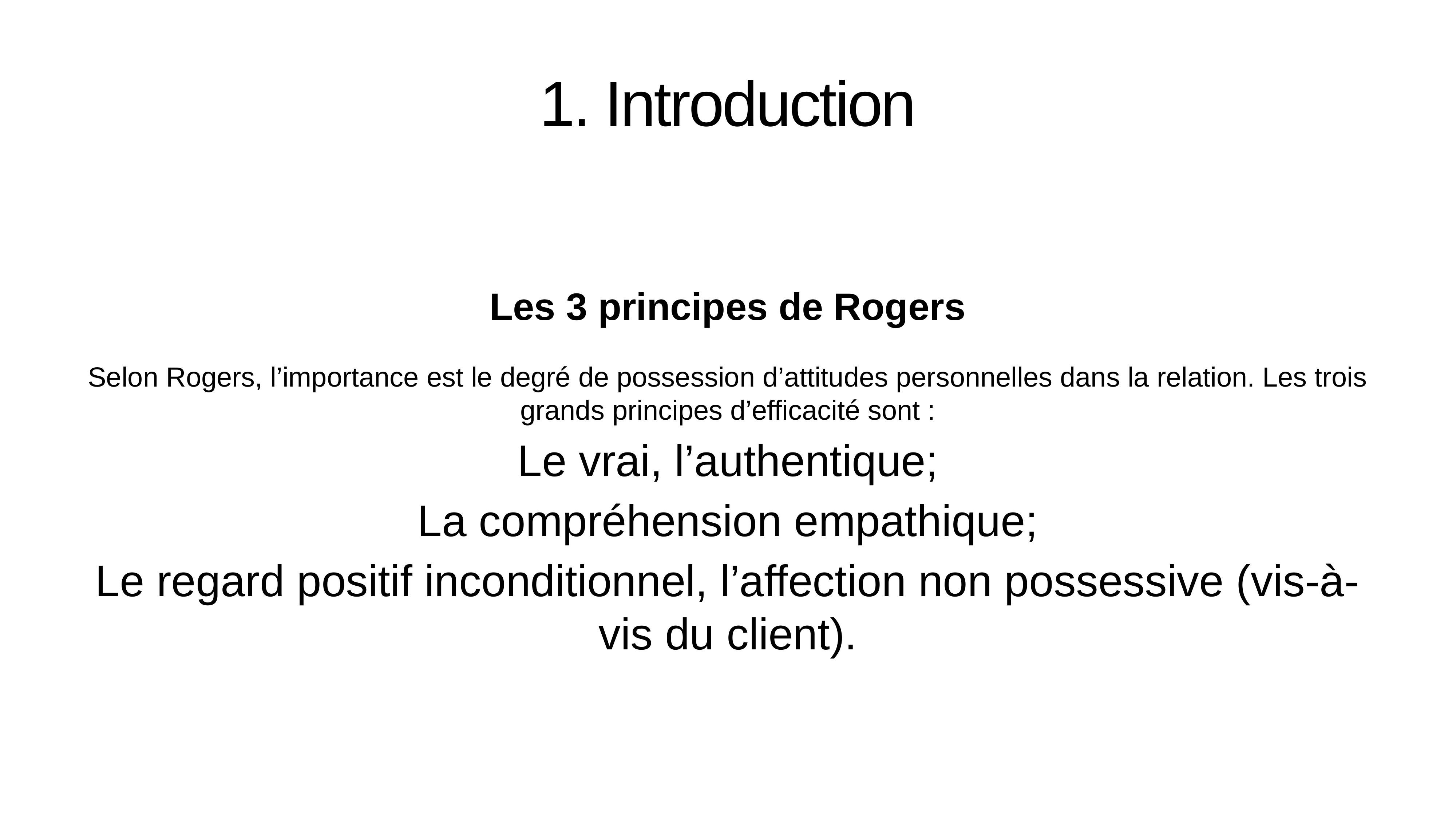

# 1. Introduction

Les 3 principes de Rogers

Selon Rogers, l’importance est le degré de possession d’attitudes personnelles dans la relation. Les trois grands principes d’efficacité sont :
Le vrai, l’authentique;
La compréhension empathique;
Le regard positif inconditionnel, l’affection non possessive (vis-à-vis du client).